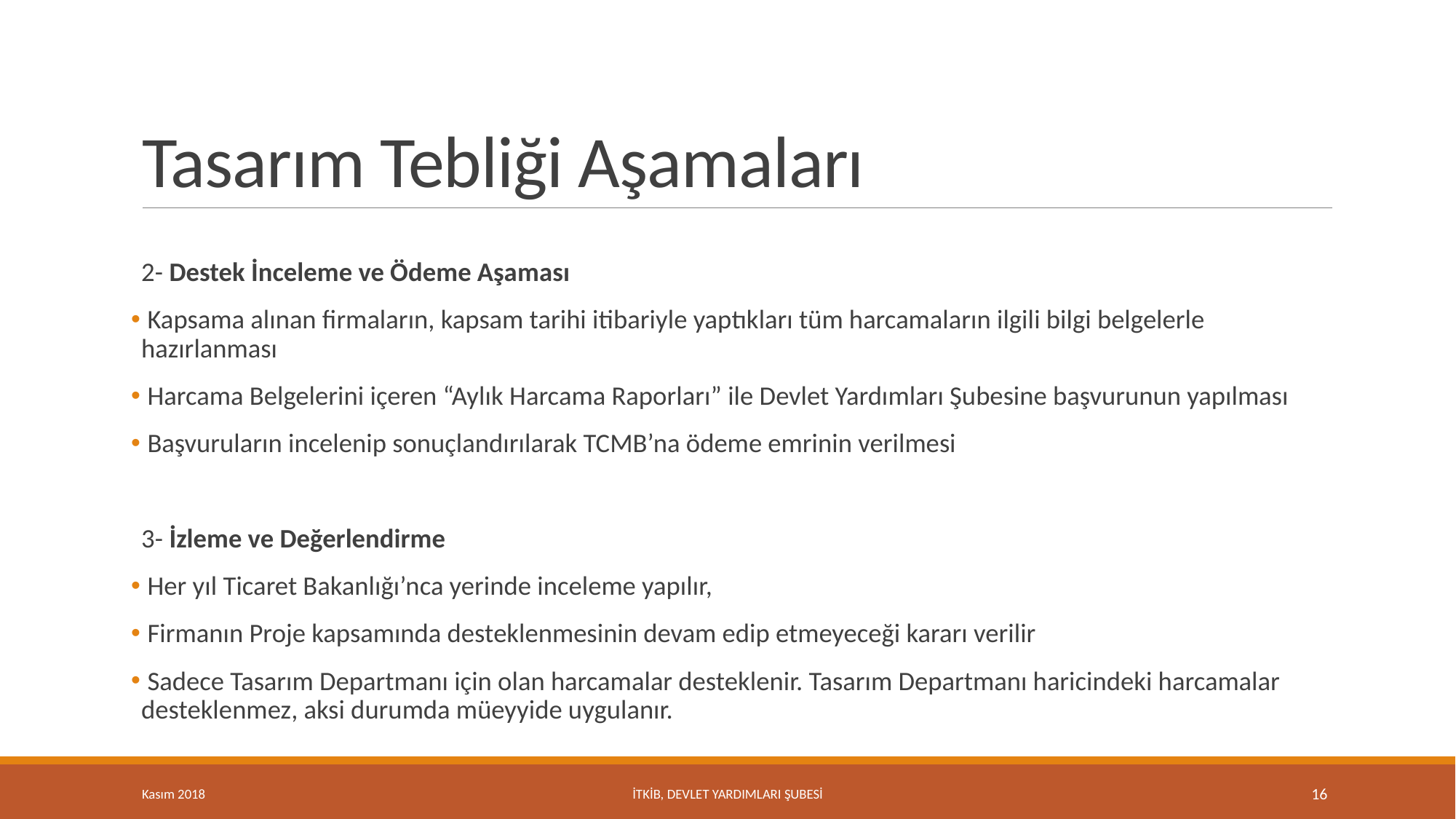

# Tasarım Tebliği Aşamaları
2- Destek İnceleme ve Ödeme Aşaması
 Kapsama alınan firmaların, kapsam tarihi itibariyle yaptıkları tüm harcamaların ilgili bilgi belgelerle hazırlanması
 Harcama Belgelerini içeren “Aylık Harcama Raporları” ile Devlet Yardımları Şubesine başvurunun yapılması
 Başvuruların incelenip sonuçlandırılarak TCMB’na ödeme emrinin verilmesi

3- İzleme ve Değerlendirme
 Her yıl Ticaret Bakanlığı’nca yerinde inceleme yapılır,
 Firmanın Proje kapsamında desteklenmesinin devam edip etmeyeceği kararı verilir
 Sadece Tasarım Departmanı için olan harcamalar desteklenir. Tasarım Departmanı haricindeki harcamalar desteklenmez, aksi durumda müeyyide uygulanır.
Kasım 2018
İTKİB, DEVLET YARDIMLARI ŞUBESİ
16